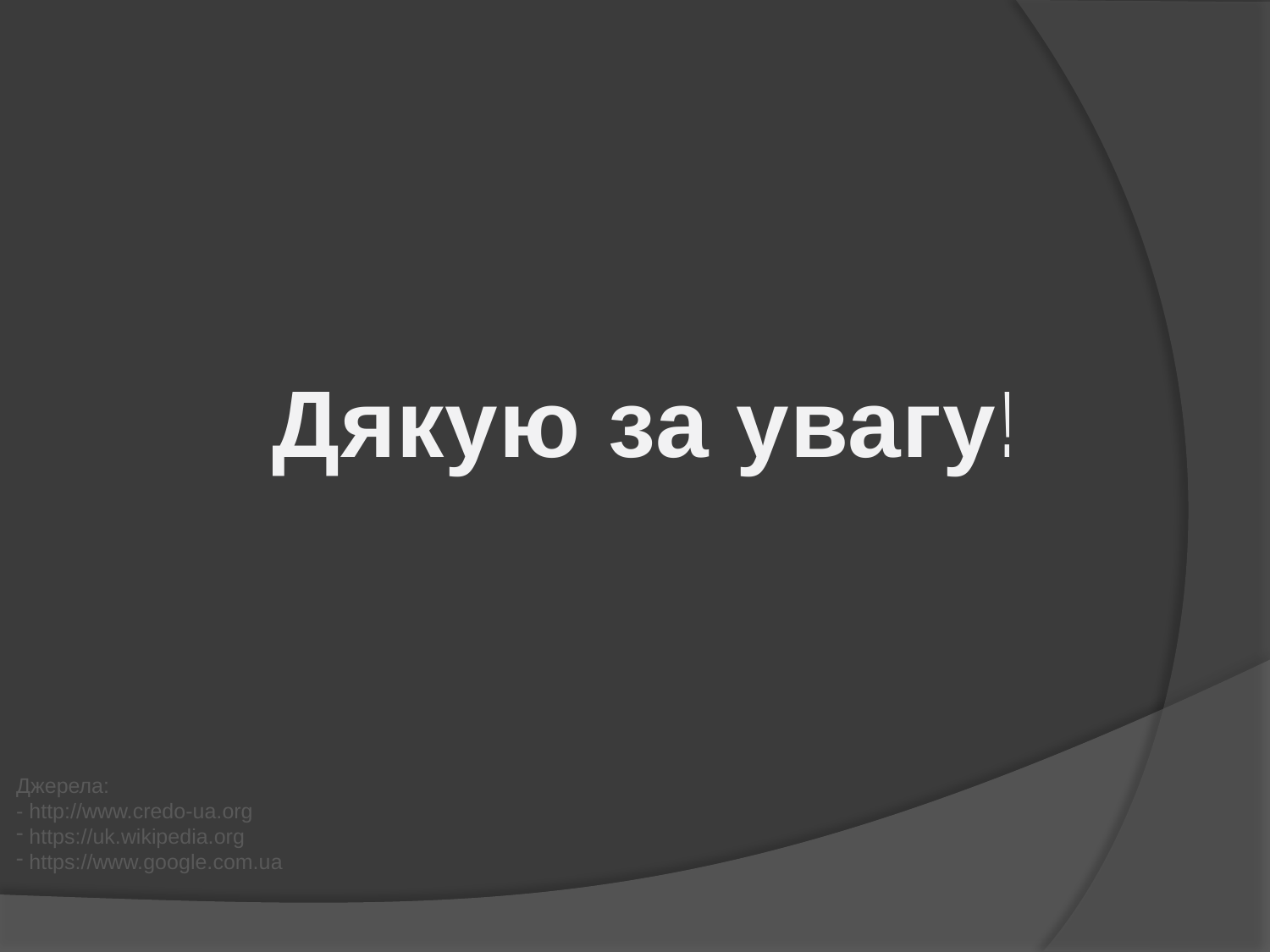

Дякую за увагу!
Джерела:
- http://www.credo-ua.org
 https://uk.wikipedia.org
 https://www.google.com.ua